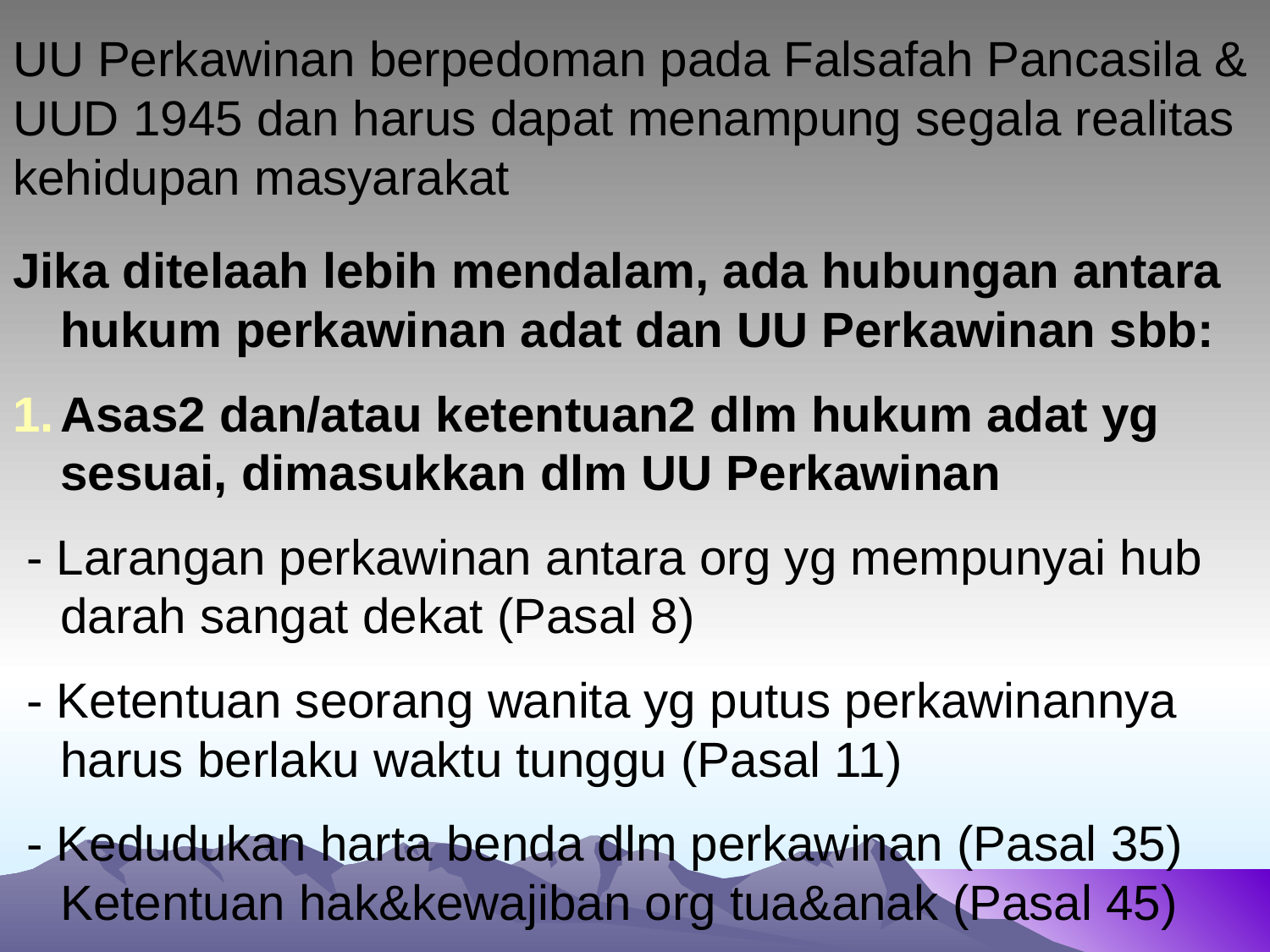

UU Perkawinan berpedoman pada Falsafah Pancasila & UUD 1945 dan harus dapat menampung segala realitas kehidupan masyarakat
Jika ditelaah lebih mendalam, ada hubungan antara hukum perkawinan adat dan UU Perkawinan sbb:
Asas2 dan/atau ketentuan2 dlm hukum adat yg sesuai, dimasukkan dlm UU Perkawinan
 - Larangan perkawinan antara org yg mempunyai hub darah sangat dekat (Pasal 8)
 - Ketentuan seorang wanita yg putus perkawinannya harus berlaku waktu tunggu (Pasal 11)
 - Kedudukan harta benda dlm perkawinan (Pasal 35) Ketentuan hak&kewajiban org tua&anak (Pasal 45)
 -